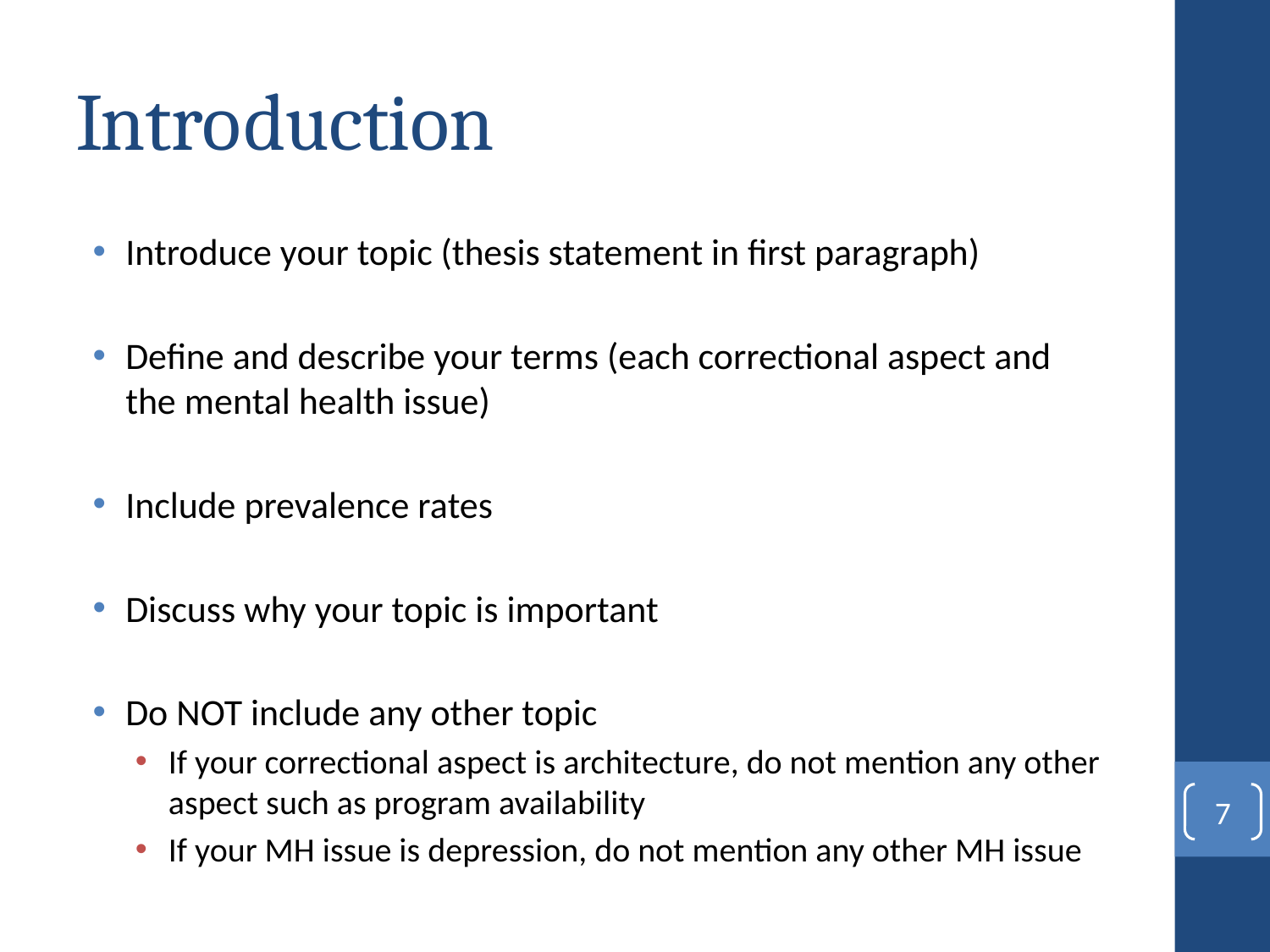

# Introduction
Introduce your topic (thesis statement in first paragraph)

Define and describe your terms (each correctional aspect and the mental health issue)

Include prevalence rates

Discuss why your topic is important

Do NOT include any other topic
If your correctional aspect is architecture, do not mention any other aspect such as program availability
If your MH issue is depression, do not mention any other MH issue
7